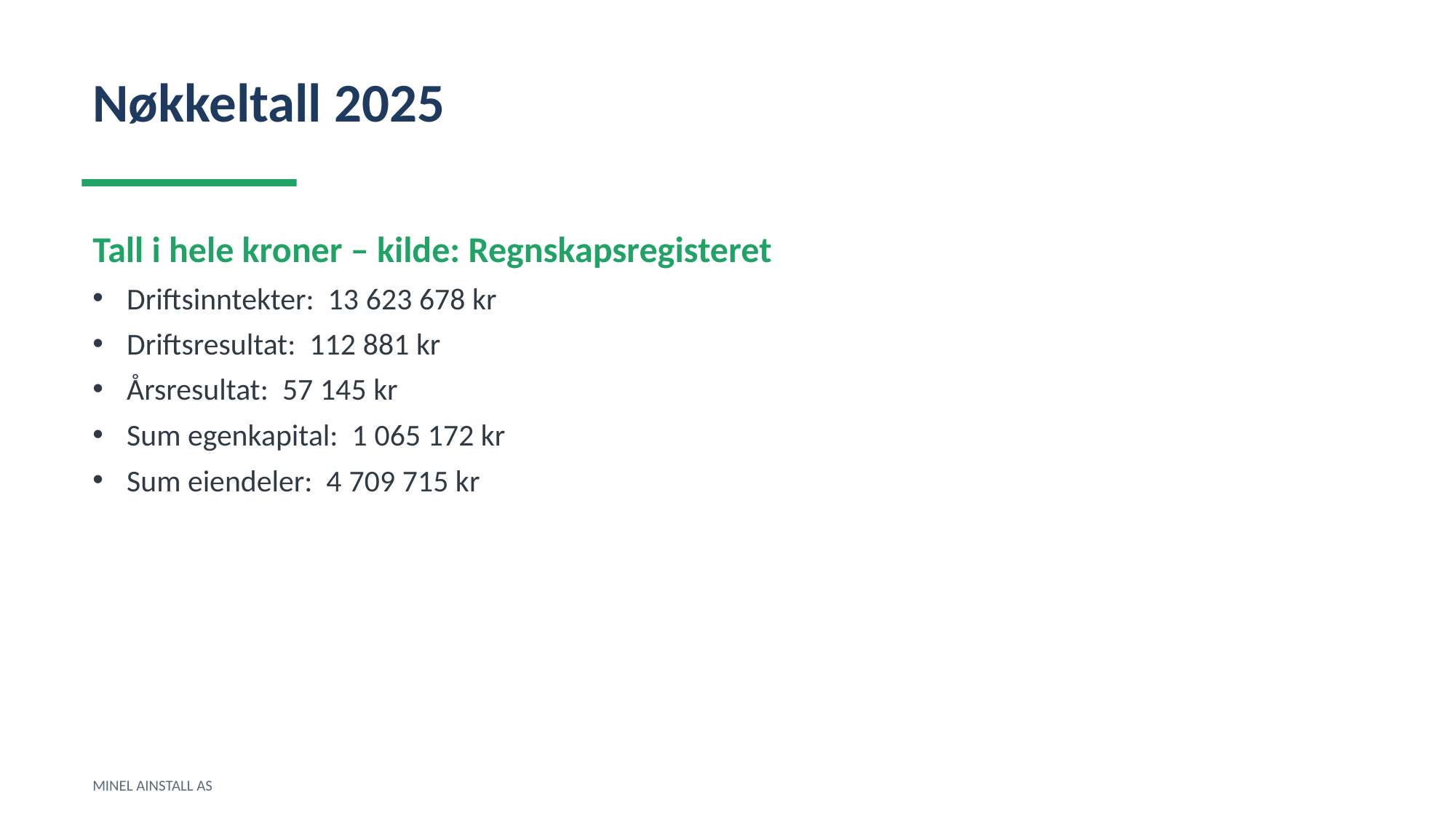

Nøkkeltall 2025

Tall i hele kroner – kilde: Regnskapsregisteret
Driftsinntekter:  13 623 678 kr
Driftsresultat:  112 881 kr
Årsresultat:  57 145 kr
Sum egenkapital:  1 065 172 kr
Sum eiendeler:  4 709 715 kr
MINEL AINSTALL AS